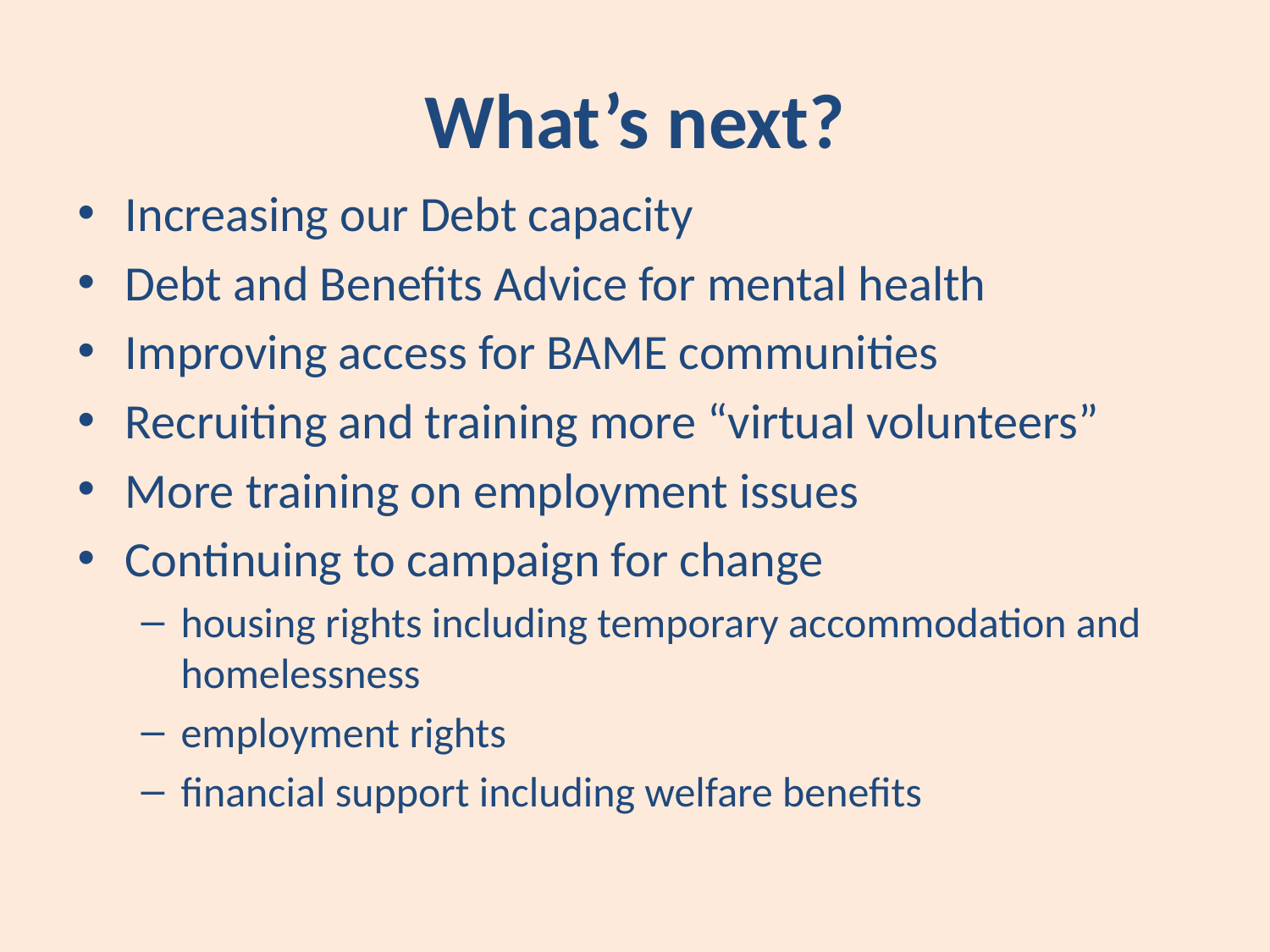

# What’s next?
Increasing our Debt capacity
Debt and Benefits Advice for mental health
Improving access for BAME communities
Recruiting and training more “virtual volunteers”
More training on employment issues
Continuing to campaign for change
housing rights including temporary accommodation and homelessness
employment rights
financial support including welfare benefits